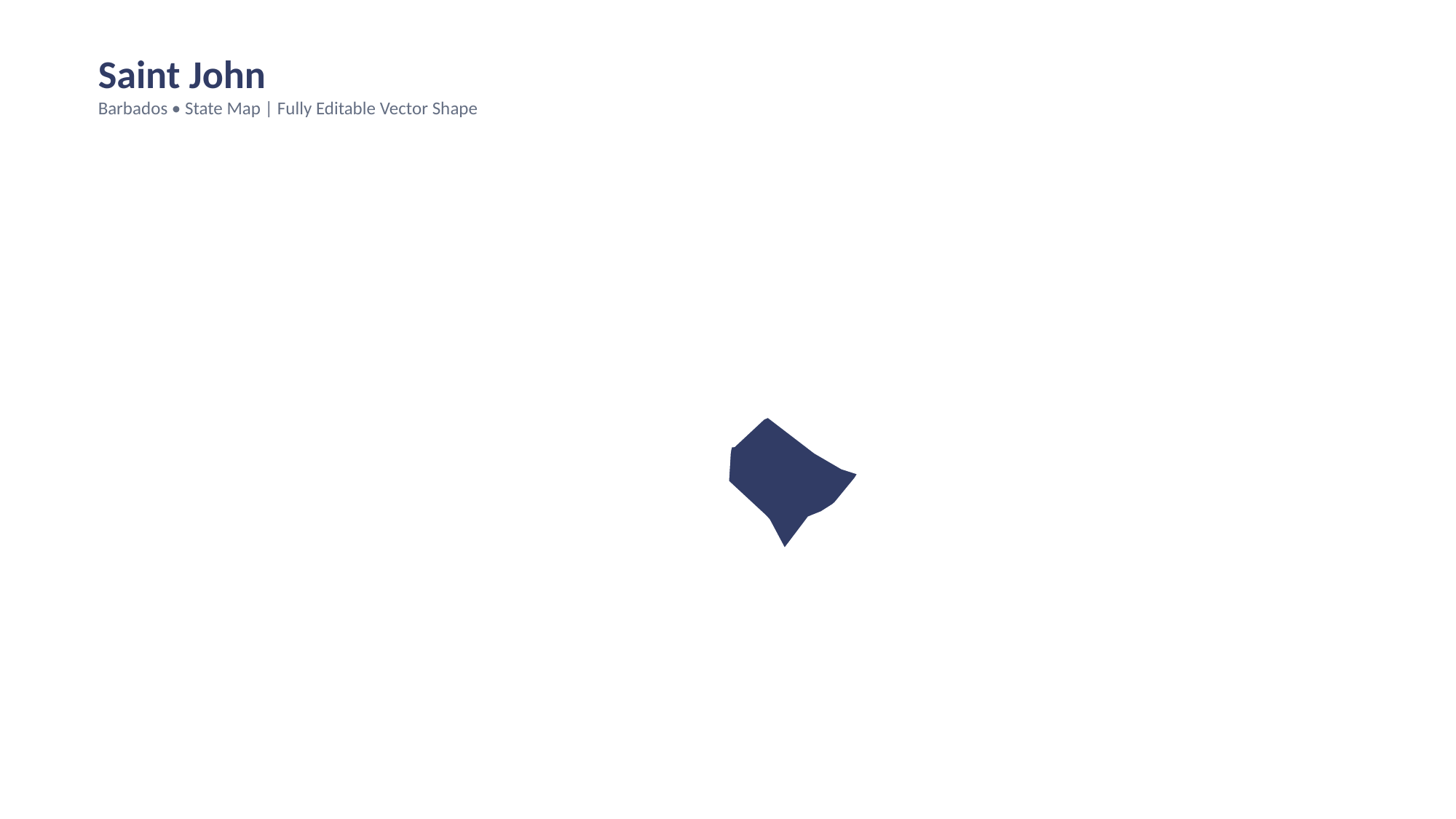

Saint John
Barbados • State Map | Fully Editable Vector Shape